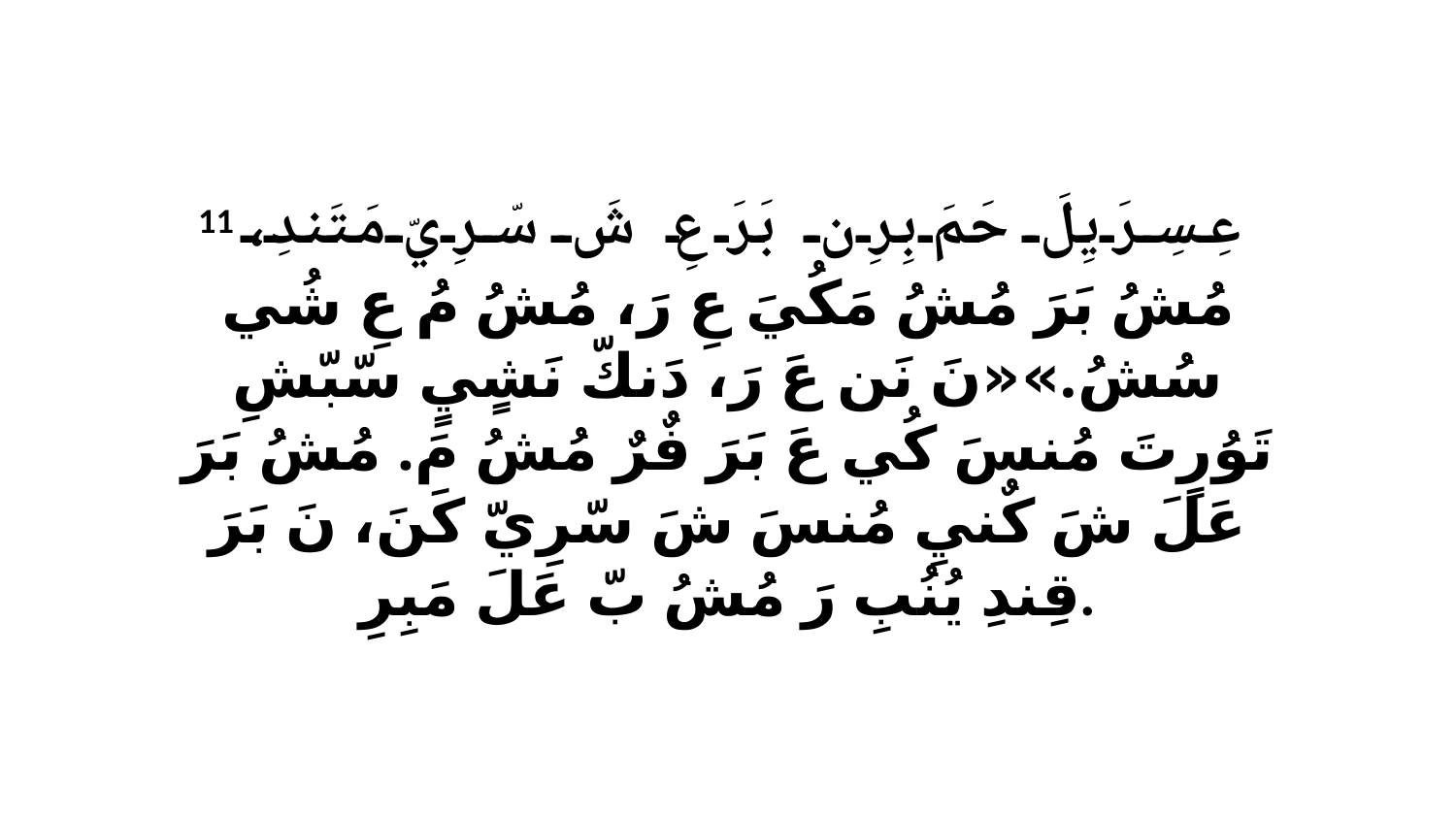

11 عِسِرَيِلَ حَمَ بِرِن بَرَ عِ شَ سّرِيّ مَتَندِ، مُشُ بَرَ مُشُ مَكُيَ عِ رَ، مُشُ مُ عِ شُي سُشُ.»«نَ نَن عَ رَ، دَنكّ نَشٍيٍ سّبّشِ تَوُرٍتَ مُنسَ كُي عَ بَرَ فٌرٌ مُشُ مَ. مُشُ بَرَ عَلَ شَ كٌنيِ مُنسَ شَ سّرِيّ كَنَ، نَ بَرَ قِندِ يُنُبِ رَ مُشُ بّ عَلَ مَبِرِ.